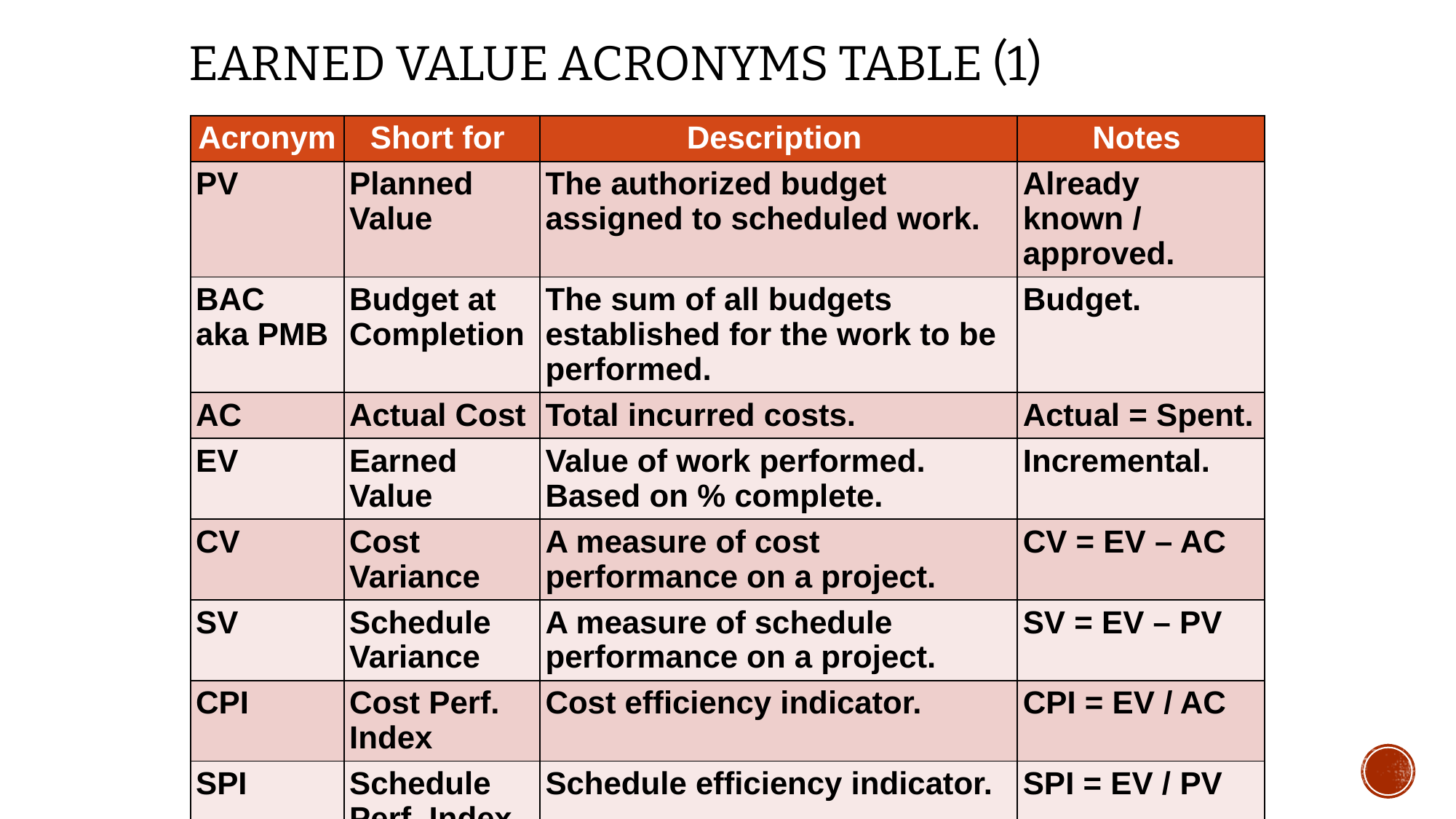

# Earned Value Acronyms Table (1)
| Acronym | Short for | Description | Notes |
| --- | --- | --- | --- |
| PV | Planned Value | The authorized budget assigned to scheduled work. | Already known / approved. |
| BAC aka PMB | Budget at Completion | The sum of all budgets established for the work to be performed. | Budget. |
| AC | Actual Cost | Total incurred costs. | Actual = Spent. |
| EV | Earned Value | Value of work performed. Based on % complete. | Incremental. |
| CV | Cost Variance | A measure of cost performance on a project. | CV = EV – AC |
| SV | Schedule Variance | A measure of schedule performance on a project. | SV = EV – PV |
| CPI | Cost Perf. Index | Cost efficiency indicator. | CPI = EV / AC |
| SPI | Schedule Perf. Index | Schedule efficiency indicator. | SPI = EV / PV |